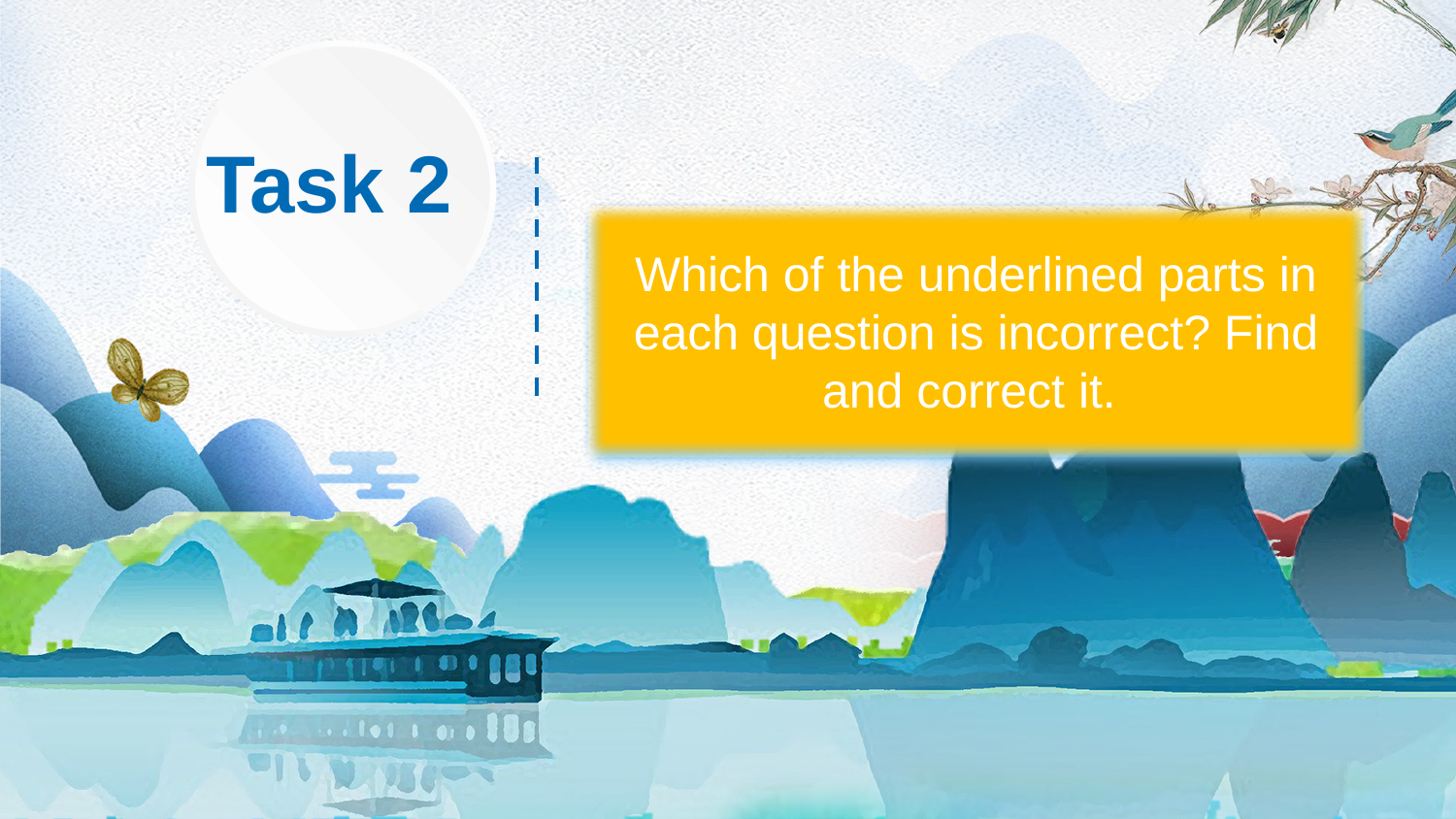

Task 2
Which of the underlined parts in each question is incorrect? Find and correct it.